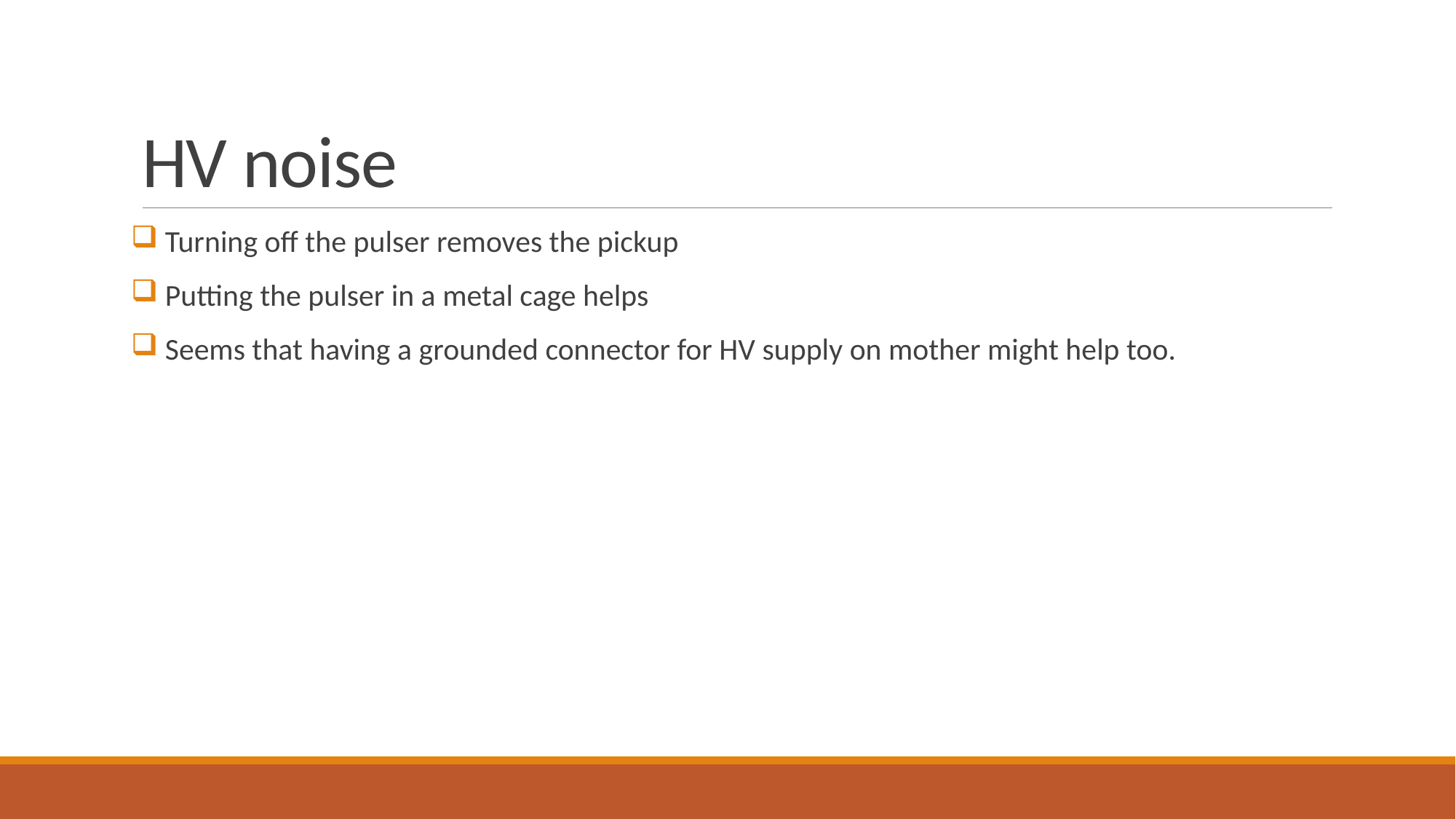

# HV noise
 Turning off the pulser removes the pickup
 Putting the pulser in a metal cage helps
 Seems that having a grounded connector for HV supply on mother might help too.